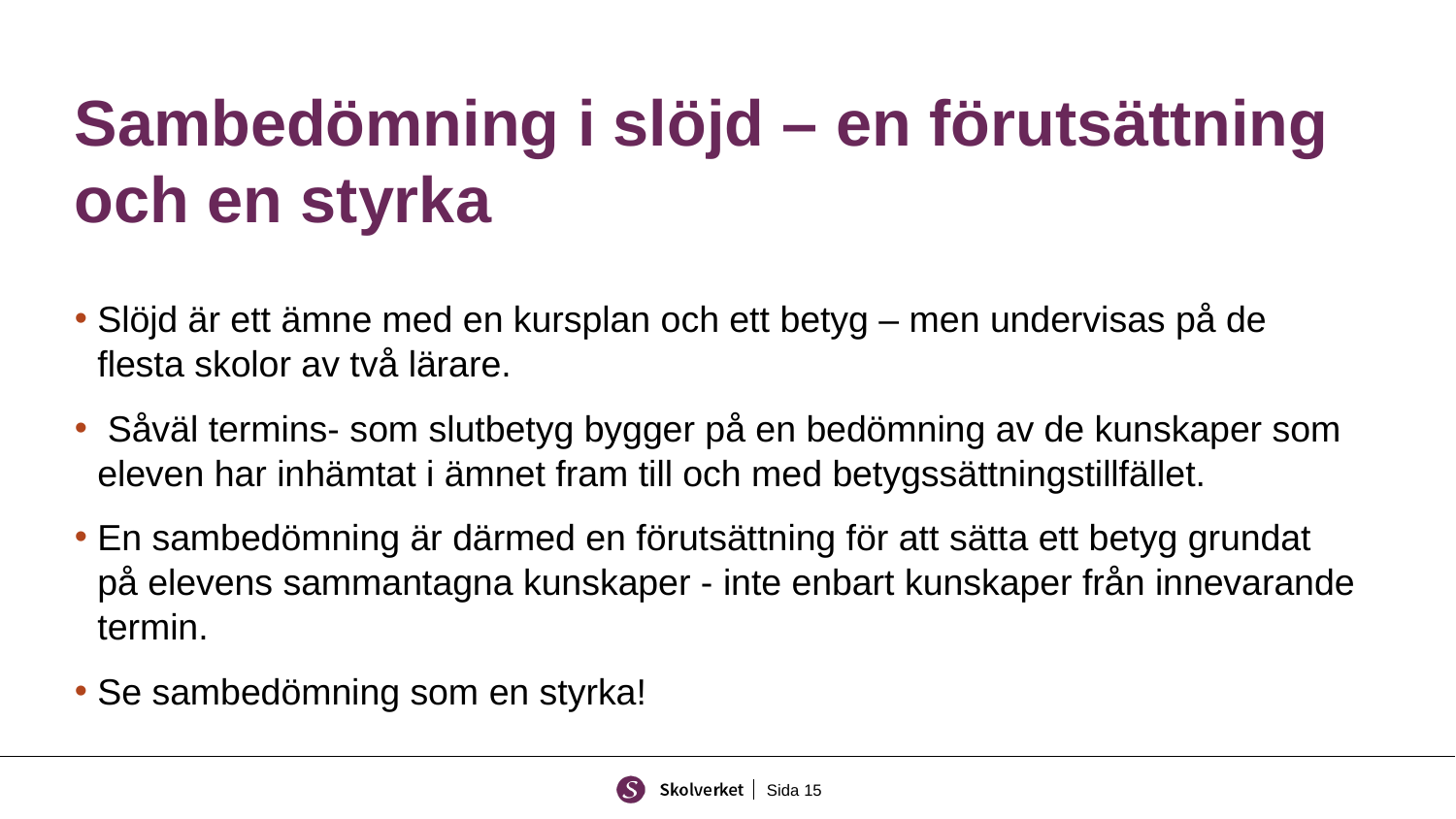

# Sambedömning i slöjd – en förutsättning och en styrka
Slöjd är ett ämne med en kursplan och ett betyg – men undervisas på de flesta skolor av två lärare.
 Såväl termins- som slutbetyg bygger på en bedömning av de kunskaper som eleven har inhämtat i ämnet fram till och med betygssättningstillfället.
En sambedömning är därmed en förutsättning för att sätta ett betyg grundat på elevens sammantagna kunskaper - inte enbart kunskaper från innevarande termin.
Se sambedömning som en styrka!